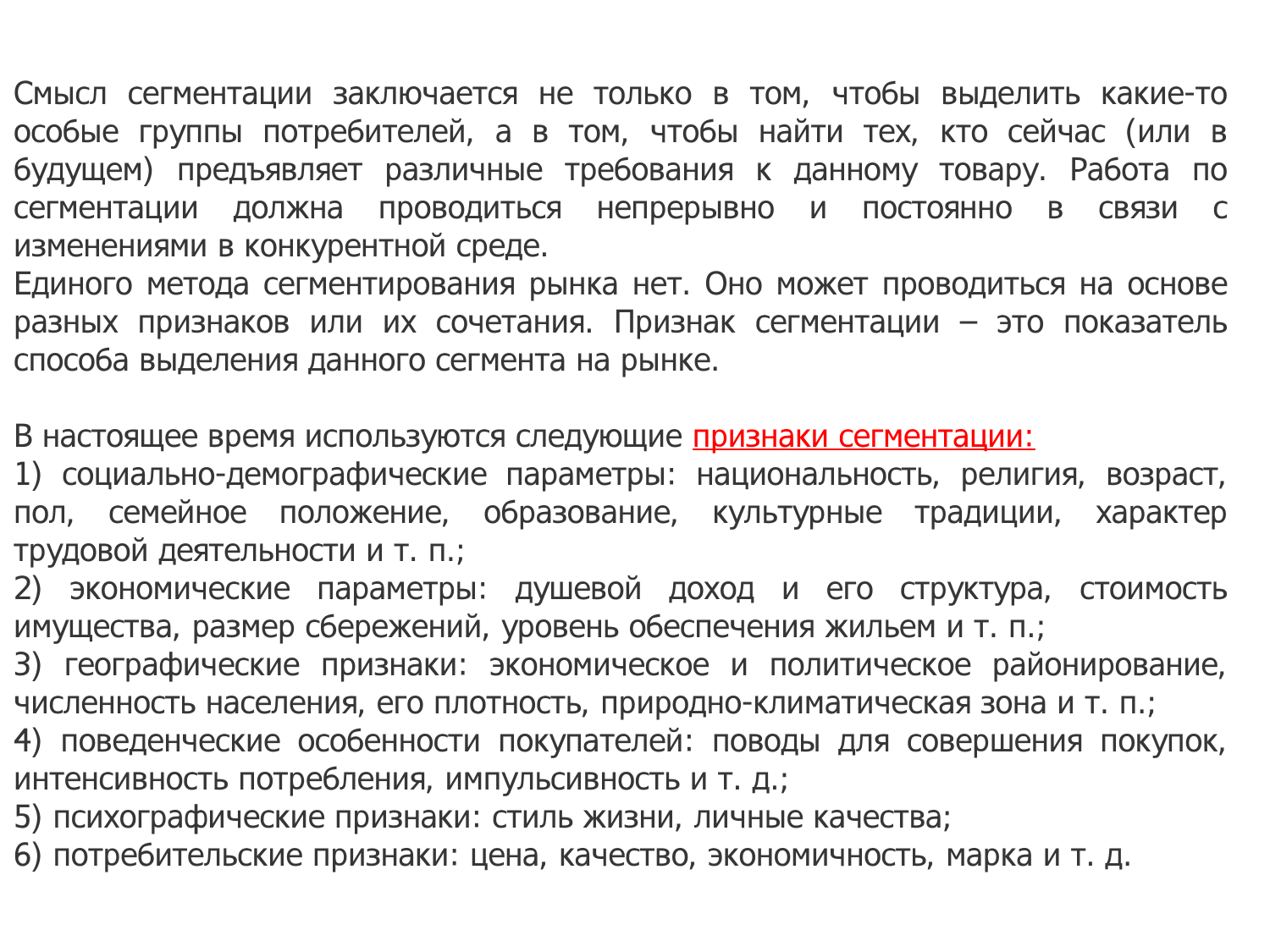

Смысл сегментации заключается не только в том, чтобы выделить какие-то особые группы потребителей, а в том, чтобы найти тех, кто сейчас (или в будущем) предъявляет различные требования к данному товару. Работа по сегментации должна проводиться непрерывно и постоянно в связи с изменениями в конкурентной среде.
Единого метода сегментирования рынка нет. Оно может проводиться на основе разных признаков или их сочетания. Признак сегментации – это показатель способа выделения данного сегмента на рынке.

В настоящее время используются следующие признаки сегментации:
1) социально-демографические параметры: национальность, религия, возраст, пол, семейное положение, образование, культурные традиции, характер трудовой деятельности и т. п.;
2) экономические параметры: душевой доход и его структура, стоимость имущества, размер сбережений, уровень обеспечения жильем и т. п.;
3) географические признаки: экономическое и политическое районирование, численность населения, его плотность, природно-климатическая зона и т. п.;
4) поведенческие особенности покупателей: поводы для совершения покупок, интенсивность потребления, импульсивность и т. д.;
5) психографические признаки: стиль жизни, личные качества;
6) потребительские признаки: цена, качество, экономичность, марка и т. д.